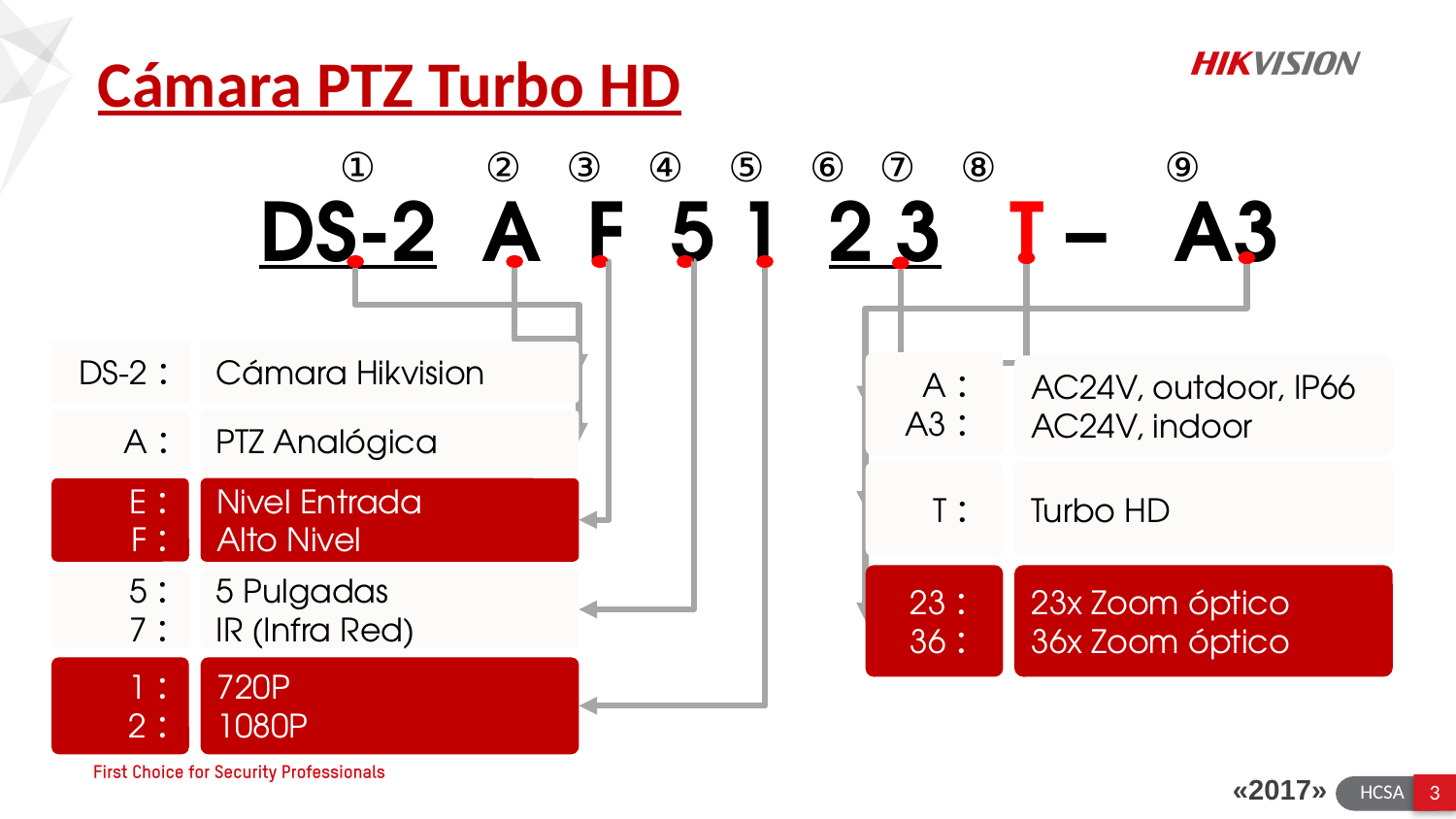

# Cámara PTZ Turbo HD
    ① 	    ②    ③    ④    ⑤    ⑥   ⑦    ⑧               ⑨
    DS-2  A  F  5 1  2 3   T –   A3

DS-2：
Cámara Hikvision
A：
A3：
AC24V, outdoor, IP66
AC24V, indoor
A：
PTZ Analógica
T：
Turbo HD
E：
F：
Nivel Entrada
Alto Nivel
23：
36：
23x Zoom óptico
36x Zoom óptico
5：
7：
5 Pulgadas
IR (Infra Red)
1：
2：
720P
1080P
«2017»